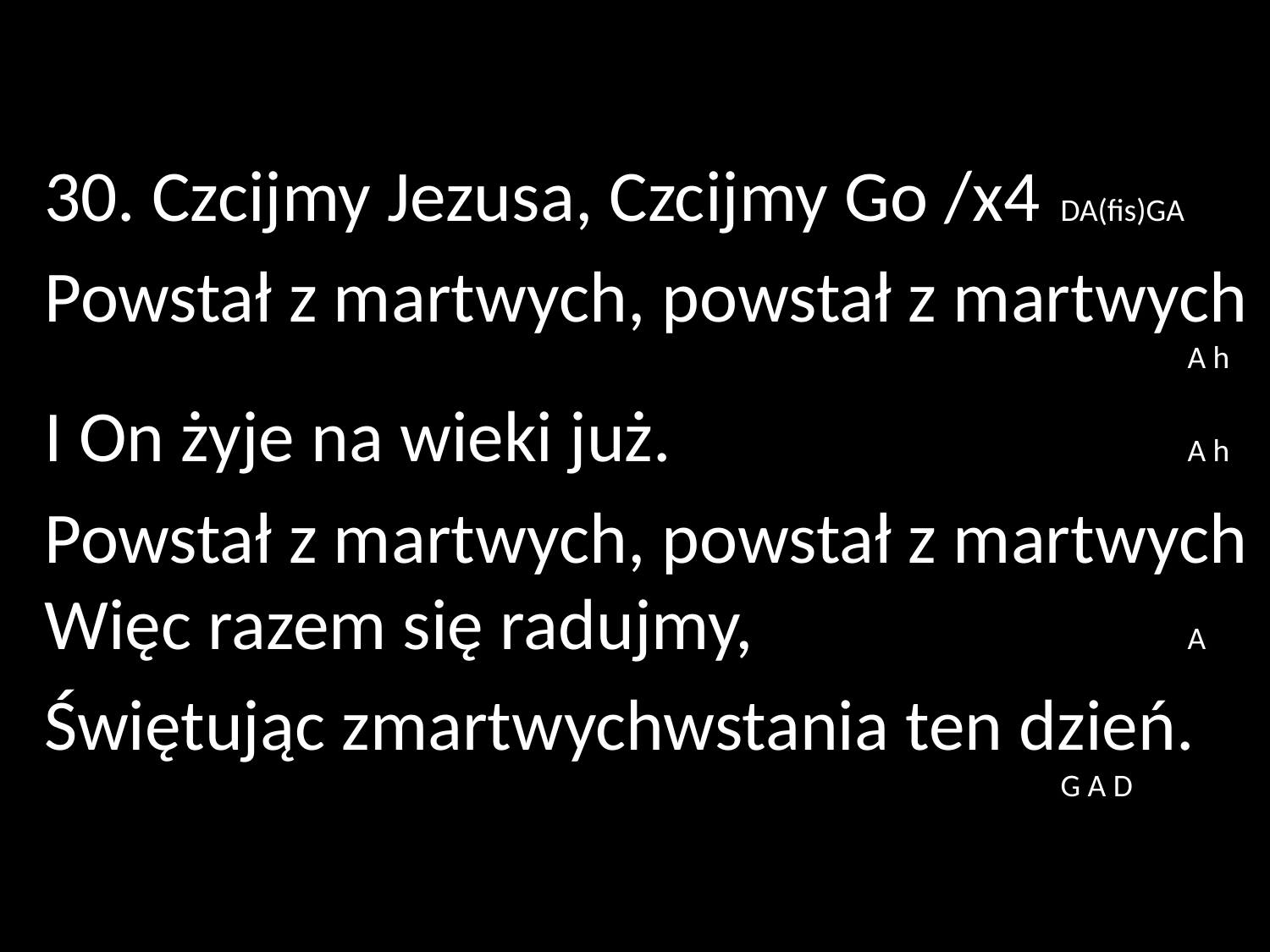

30. Czcijmy Jezusa, Czcijmy Go /x4 	DA(fis)GA
Powstał z martwych, powstał z martwych 									A h
I On żyje na wieki już.					A h
Powstał z martwych, powstał z martwych Więc razem się radujmy, 				A
Świętując zmartwychwstania ten dzień.
								G A D